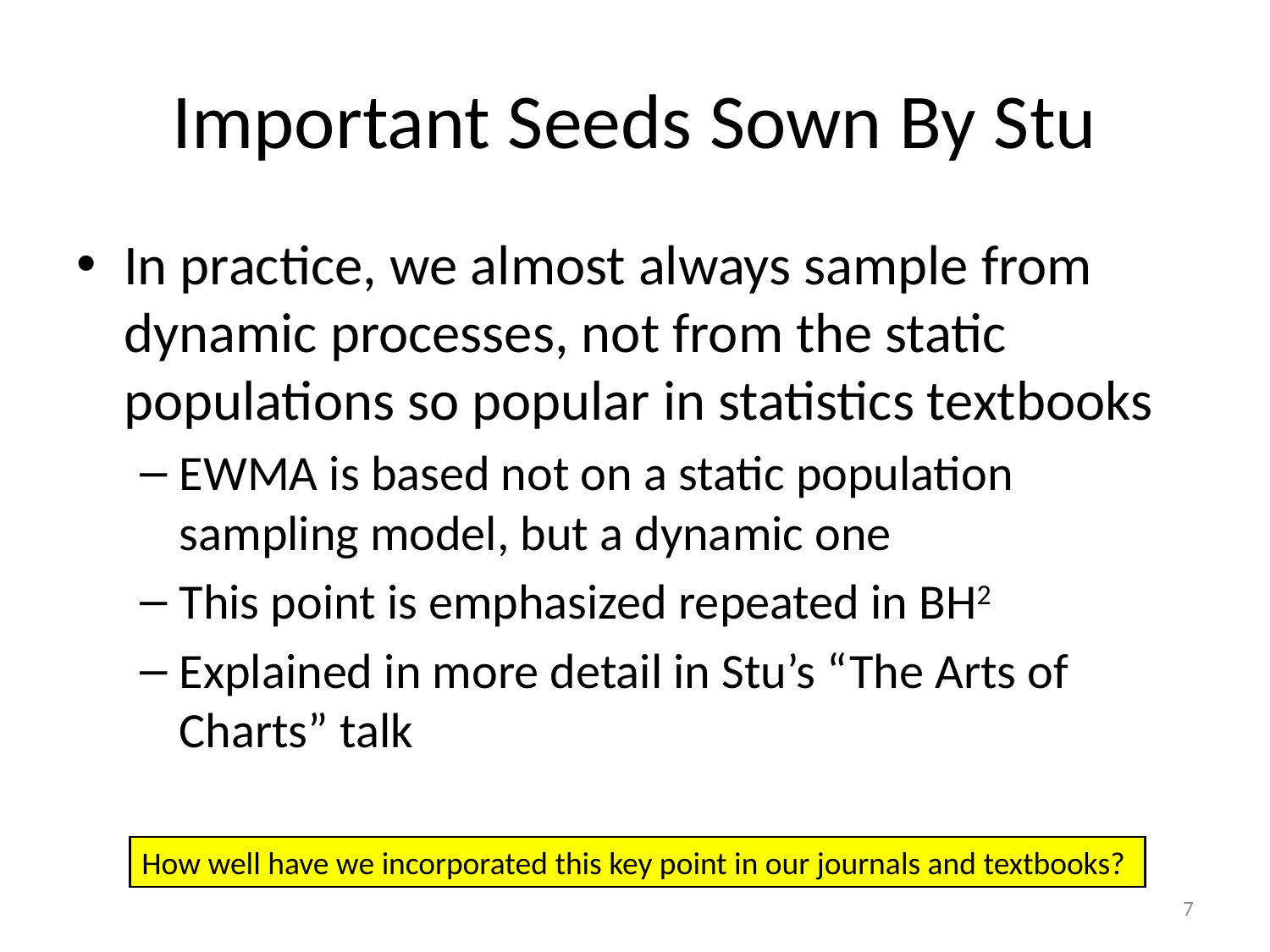

# Important Seeds Sown By Stu
In practice, we almost always sample from dynamic processes, not from the static populations so popular in statistics textbooks
EWMA is based not on a static population sampling model, but a dynamic one
This point is emphasized repeated in BH2
Explained in more detail in Stu’s “The Arts of Charts” talk
How well have we incorporated this key point in our journals and textbooks?
7